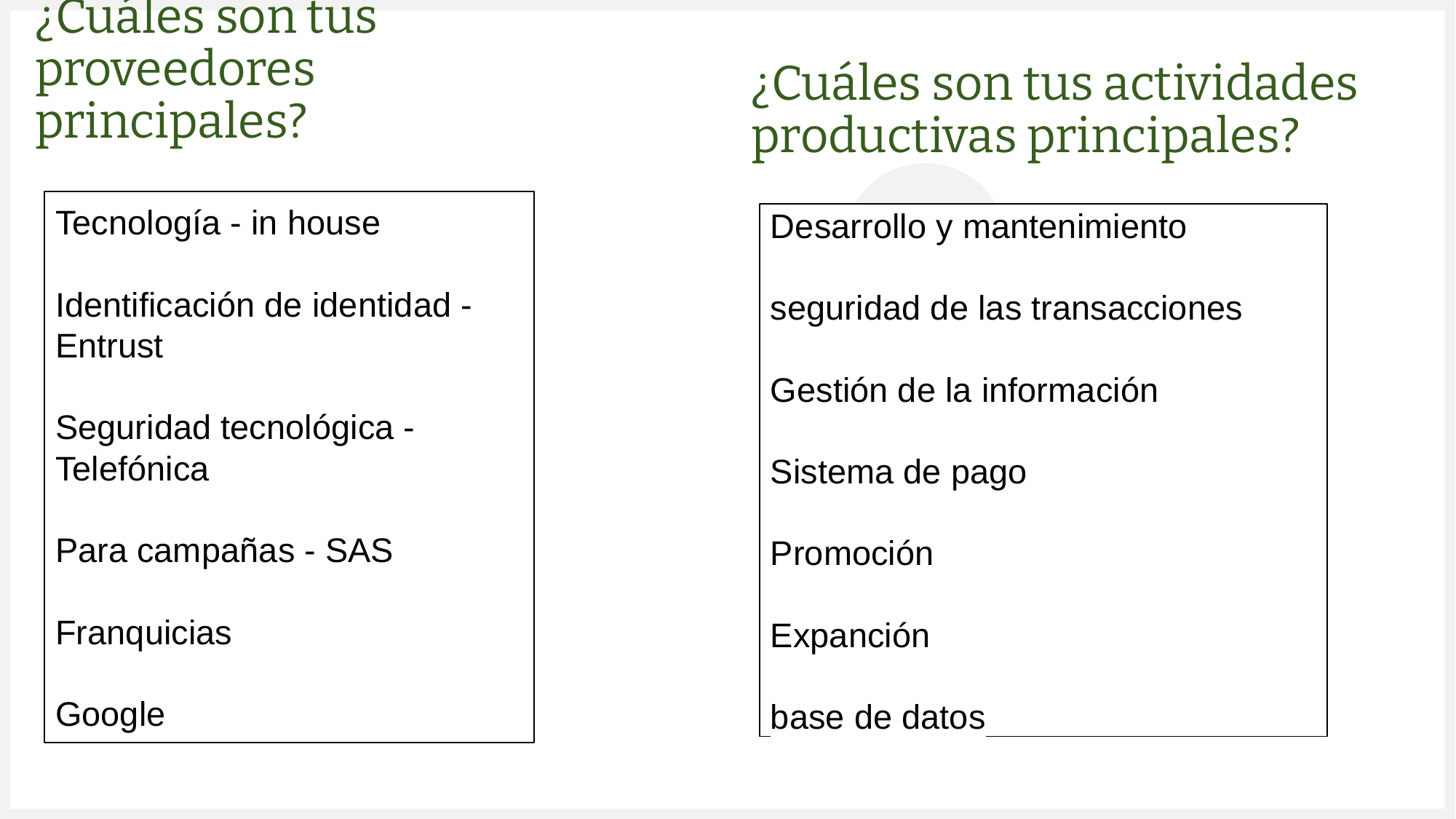

# ¿Cuáles son tus proveedores principales?
¿Cuáles son tus actividades productivas principales?
Tecnología - in house
Identificación de identidad - Entrust
Seguridad tecnológica - Telefónica
Para campañas - SAS
Franquicias
Google
Desarrollo y mantenimiento
seguridad de las transacciones
Gestión de la información
Sistema de pago
Promoción
Expanción
base de datos